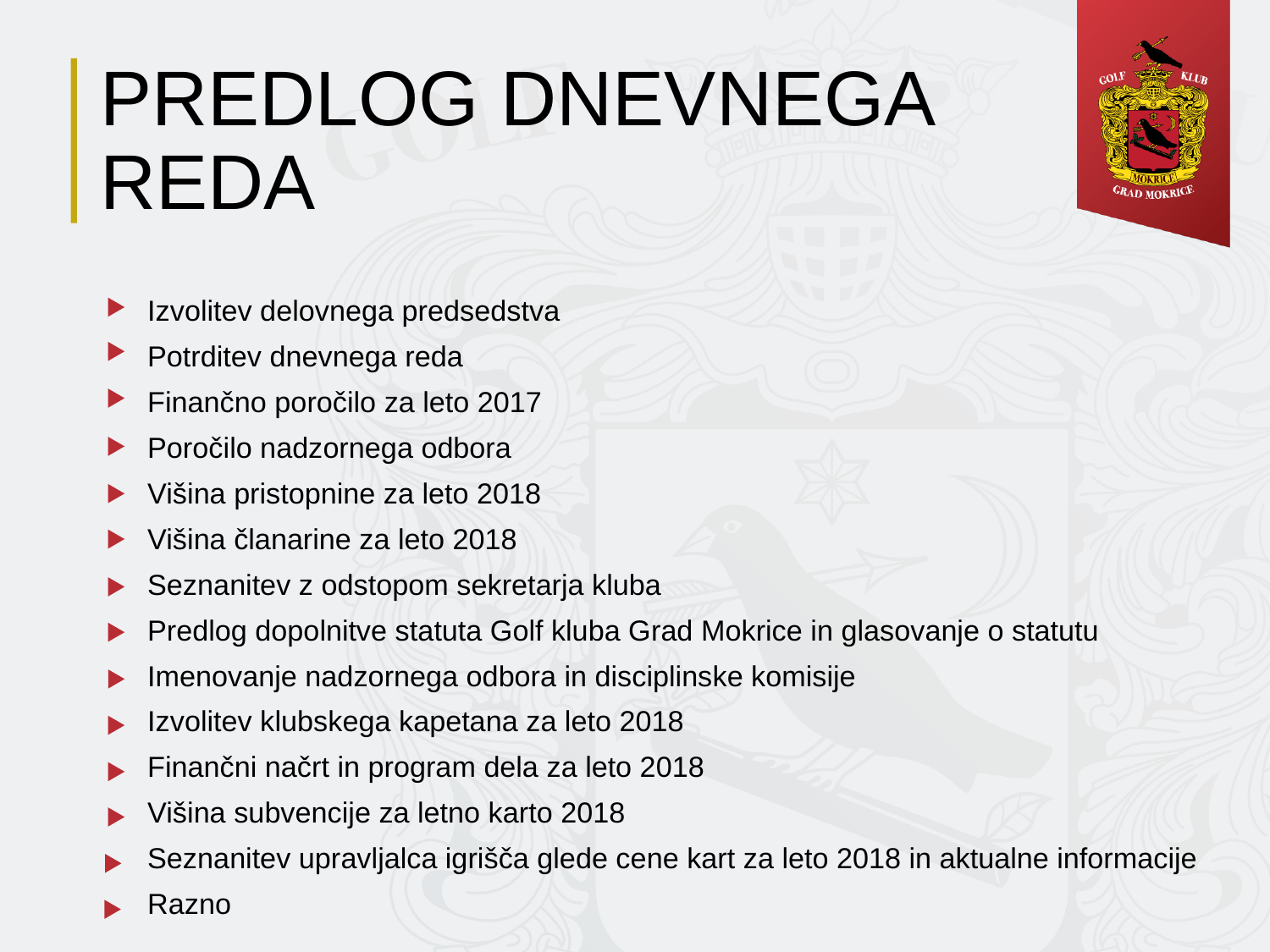

# PREDLOG DNEVNEGA REDA

Izvolitev delovnega predsedstva
Potrditev dnevnega reda
Finančno poročilo za leto 2017
Poročilo nadzornega odbora
Višina pristopnine za leto 2018
Višina članarine za leto 2018
Seznanitev z odstopom sekretarja kluba
Predlog dopolnitve statuta Golf kluba Grad Mokrice in glasovanje o statutu
Imenovanje nadzornega odbora in disciplinske komisije
Izvolitev klubskega kapetana za leto 2018
Finančni načrt in program dela za leto 2018
Višina subvencije za letno karto 2018
Seznanitev upravljalca igrišča glede cene kart za leto 2018 in aktualne informacije
Razno